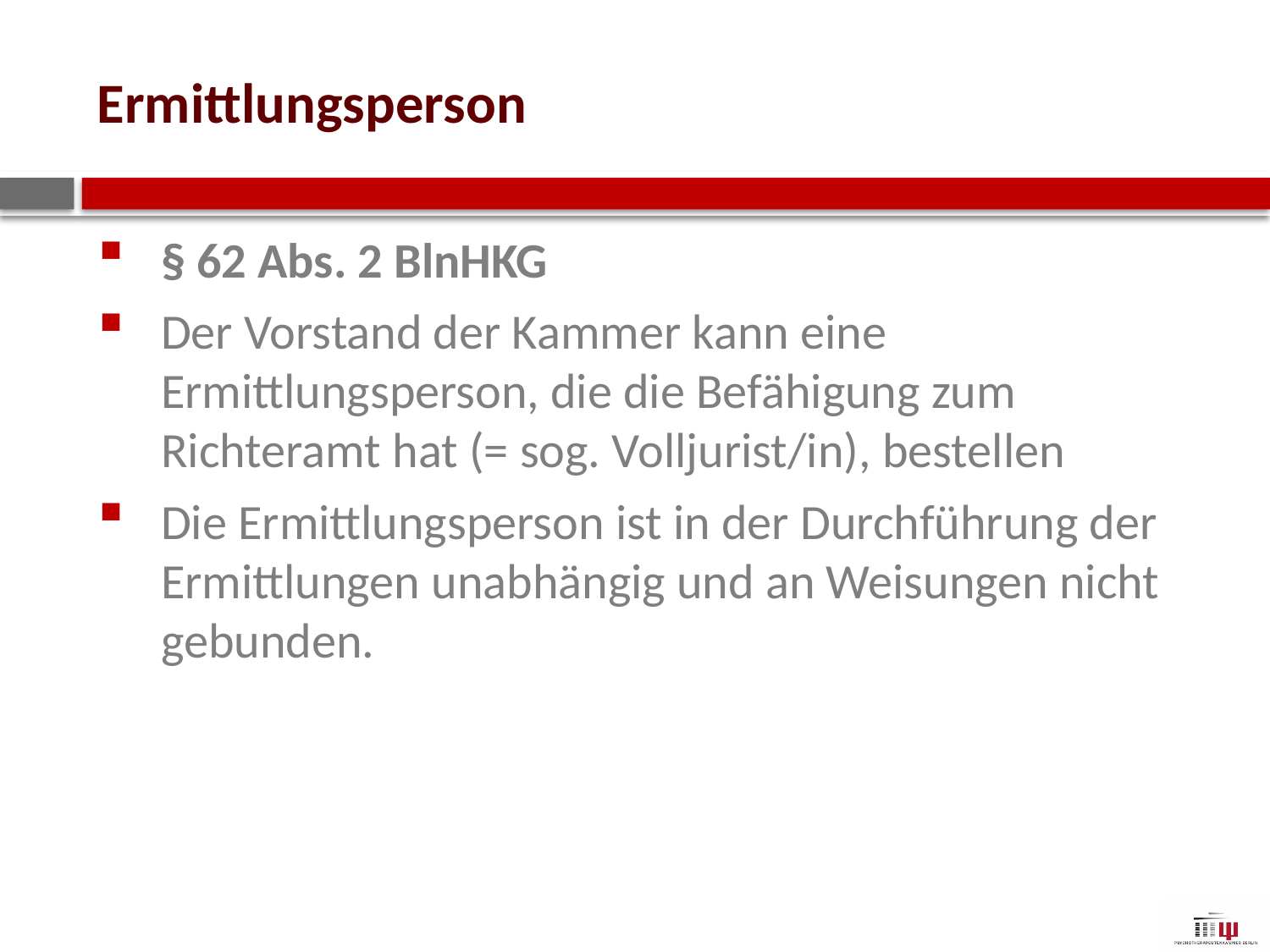

# Ermittlungsperson
§ 62 Abs. 2 BlnHKG
Der Vorstand der Kammer kann eine Ermittlungsperson, die die Befähigung zum Richteramt hat (= sog. Volljurist/in), bestellen
Die Ermittlungsperson ist in der Durchführung der Ermittlungen unabhängig und an Weisungen nicht gebunden.